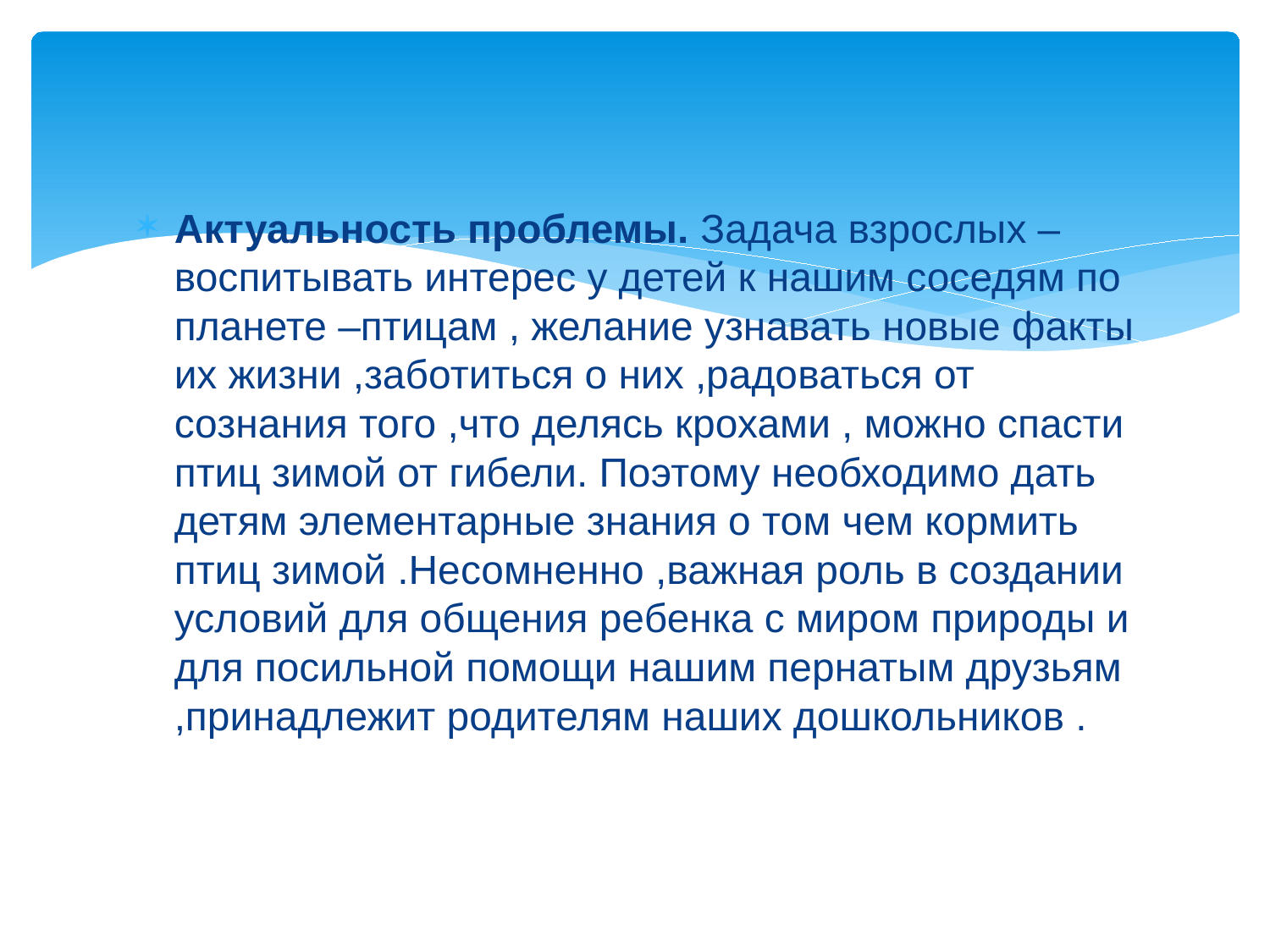

Актуальность проблемы. Задача взрослых – воспитывать интерес у детей к нашим соседям по планете –птицам , желание узнавать новые факты их жизни ,заботиться о них ,радоваться от сознания того ,что делясь крохами , можно спасти птиц зимой от гибели. Поэтому необходимо дать детям элементарные знания о том чем кормить птиц зимой .Несомненно ,важная роль в создании условий для общения ребенка с миром природы и для посильной помощи нашим пернатым друзьям  ,принадлежит родителям наших дошкольников .